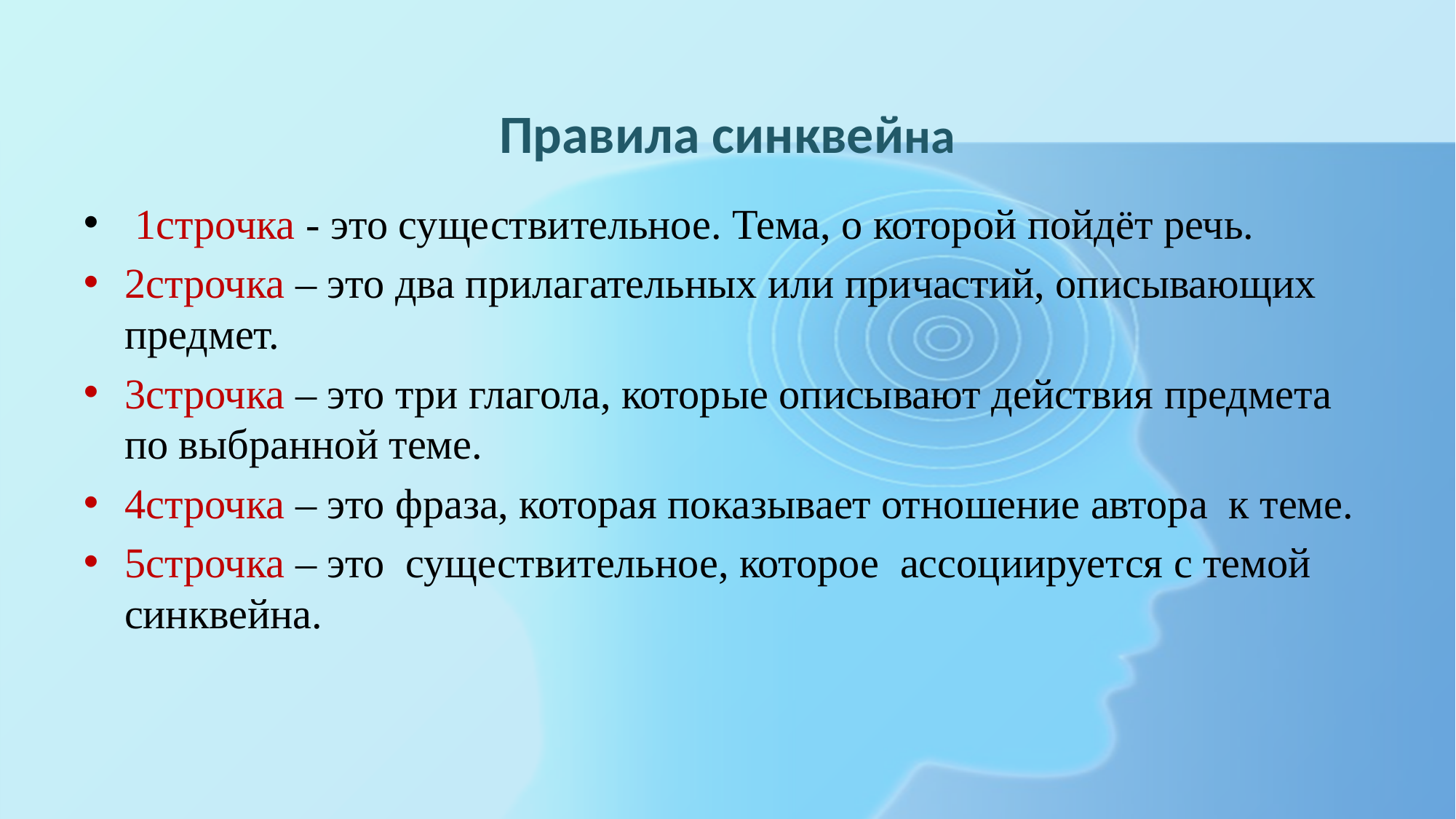

Правила синквейна
 1строчка - это существительное. Тема, о которой пойдёт речь.
2строчка – это два прилагательных или причастий, описывающих предмет.
3строчка – это три глагола, которые описывают действия предмета по выбранной теме.
4строчка – это фраза, которая показывает отношение автора  к теме.
5строчка – это  существительное, которое  ассоциируется с темой синквейна.